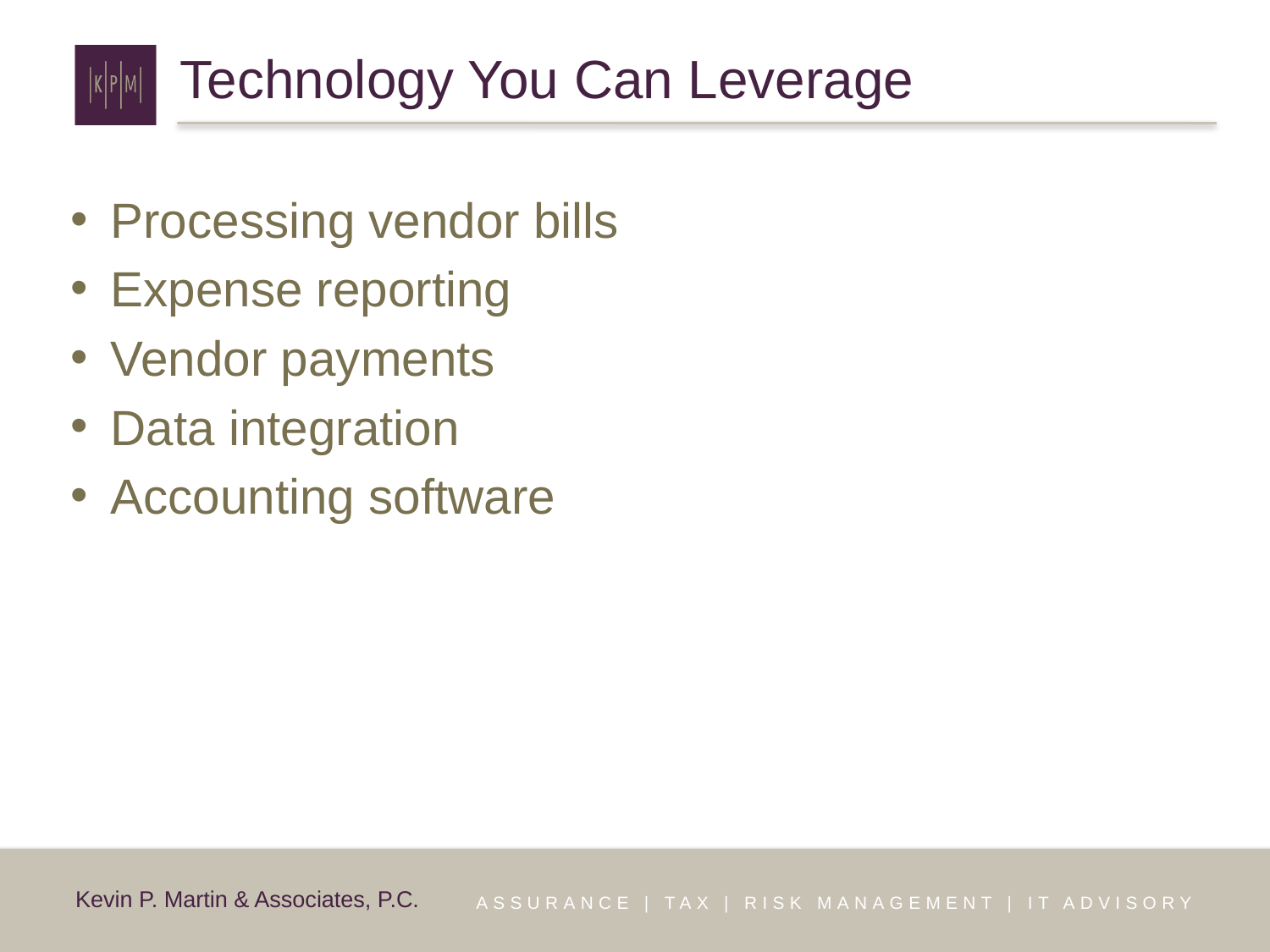

# Technology You Can Leverage
Processing vendor bills
Expense reporting
Vendor payments
Data integration
Accounting software